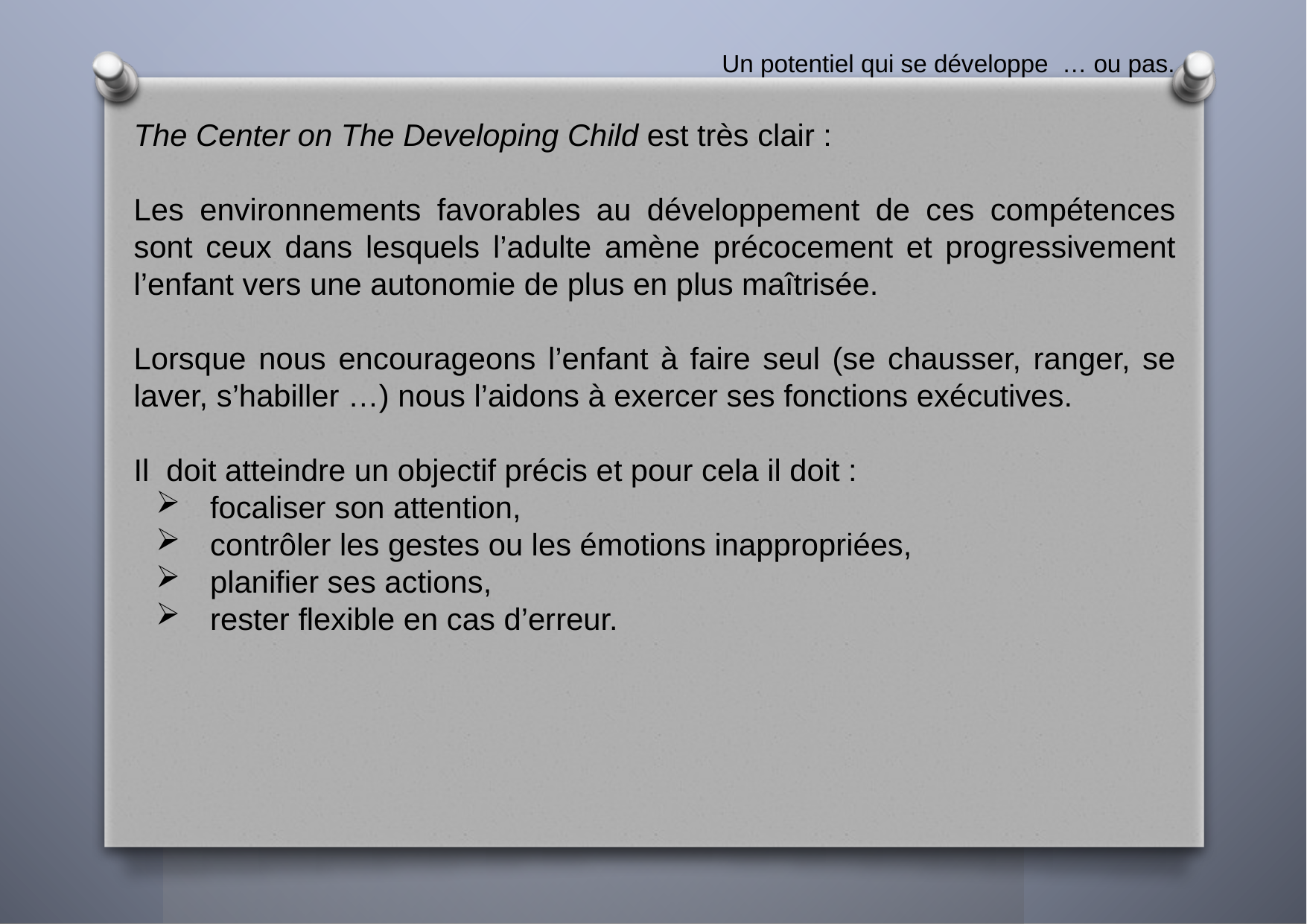

Un potentiel qui se développe  … ou pas.
The Center on The Developing Child est très clair :

Les environnements favorables au développement de ces compétences sont ceux dans lesquels l’adulte amène précocement et progressivement l’enfant vers une autonomie de plus en plus maîtrisée.

Lorsque nous encourageons l’enfant à faire seul (se chausser, ranger, se laver, s’habiller …) nous l’aidons à exercer ses fonctions exécutives.

Il  doit atteindre un objectif précis et pour cela il doit :
focaliser son attention,
contrôler les gestes ou les émotions inappropriées,
planifier ses actions,
rester flexible en cas d’erreur.